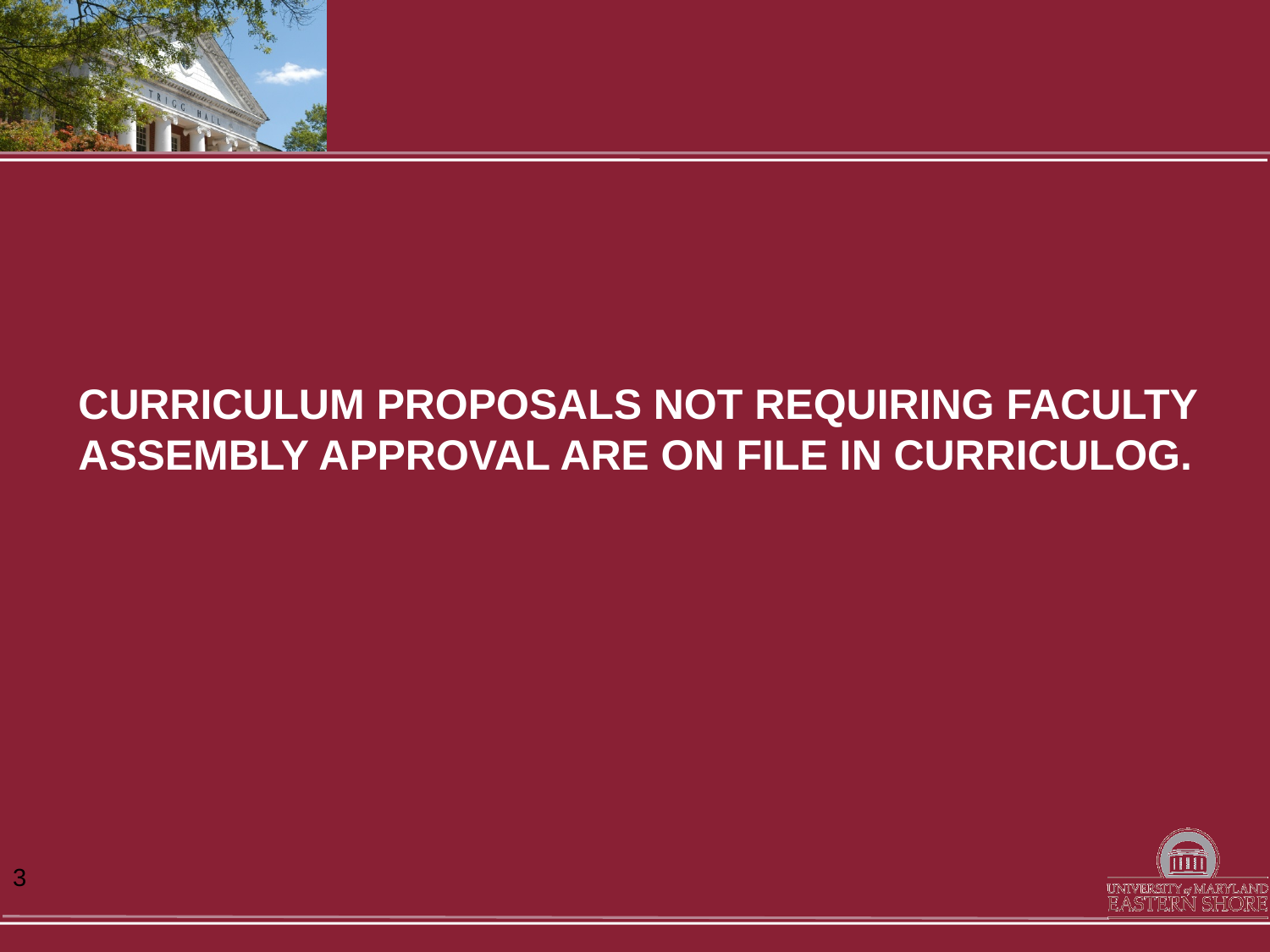

# Curriculum Proposals Not Requiring Faculty Assembly approval ARE ON FILE IN CURRICULOG.
3